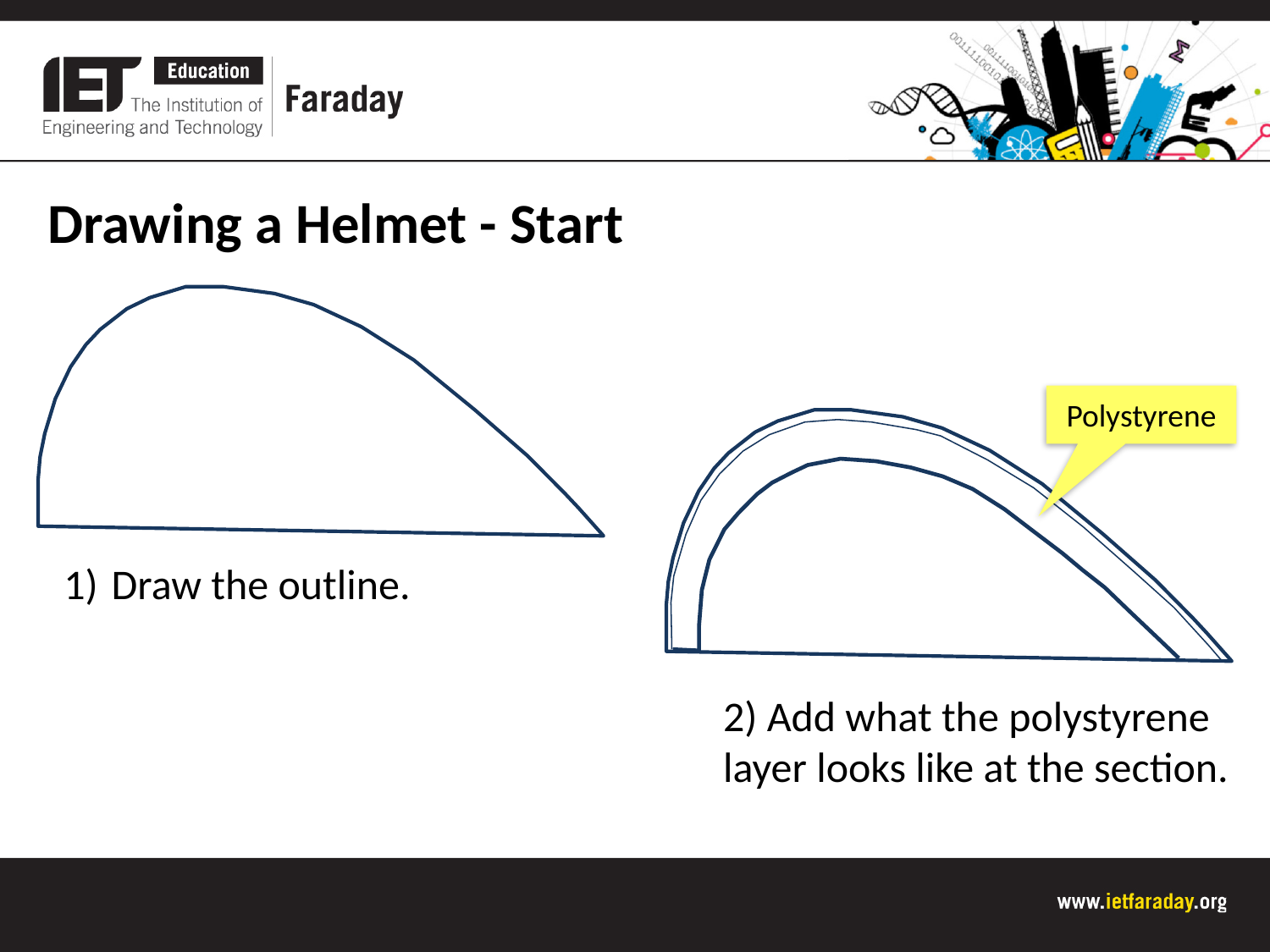

Drawing a Helmet - Start

Polystyrene

Draw the outline.
2) Add what the polystyrene layer looks like at the section.